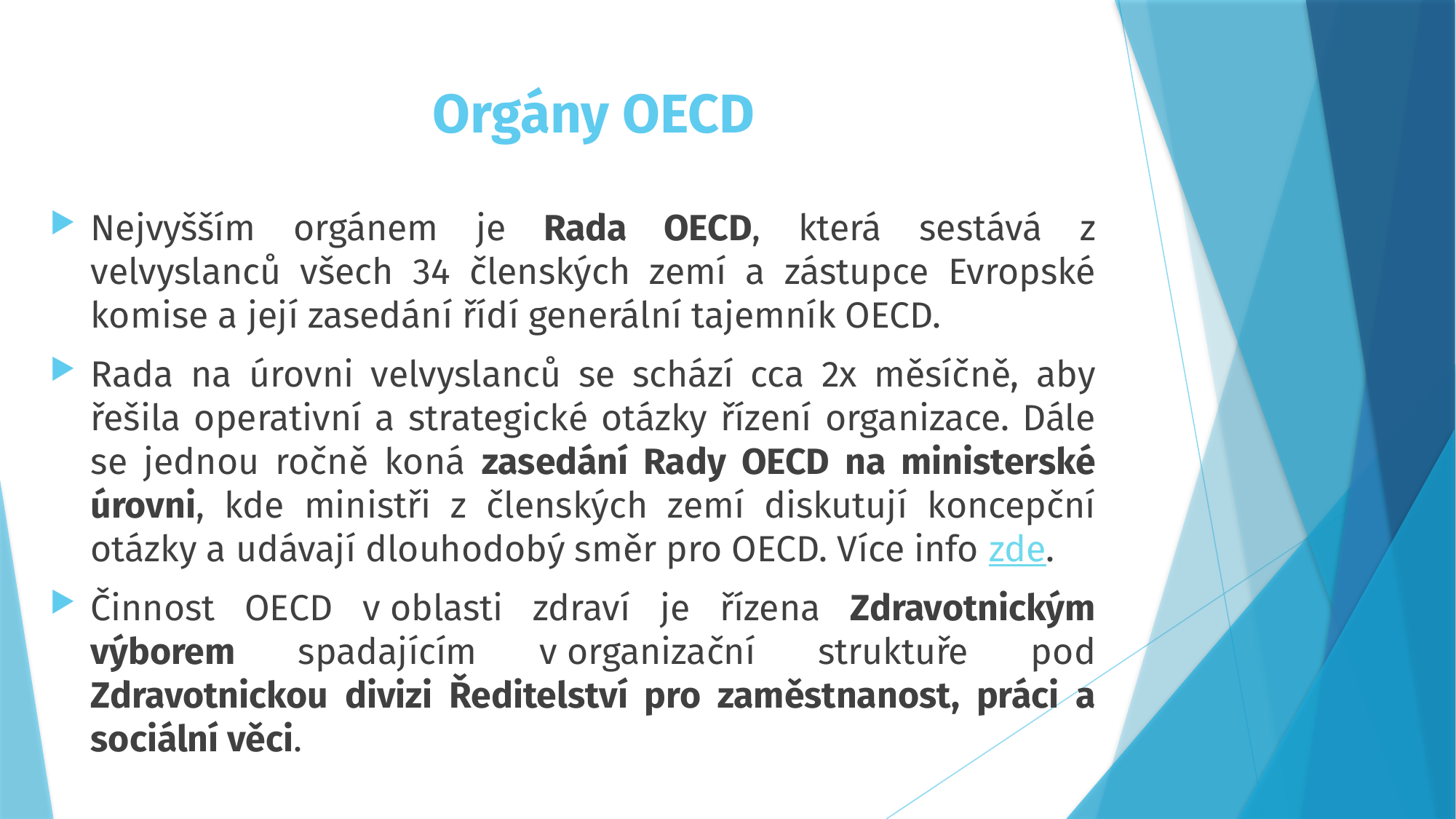

# Orgány OECD
Nejvyšším orgánem je Rada OECD, která sestává z velvyslanců všech 34 členských zemí a zástupce Evropské komise a její zasedání řídí generální tajemník OECD.
Rada na úrovni velvyslanců se schází cca 2x měsíčně, aby řešila operativní a strategické otázky řízení organizace. Dále se jednou ročně koná zasedání Rady OECD na ministerské úrovni, kde ministři z členských zemí diskutují koncepční otázky a udávají dlouhodobý směr pro OECD. Více info zde.
Činnost OECD v oblasti zdraví je řízena Zdravotnickým výborem spadajícím v organizační struktuře pod Zdravotnickou divizi Ředitelství pro zaměstnanost, práci a sociální věci.